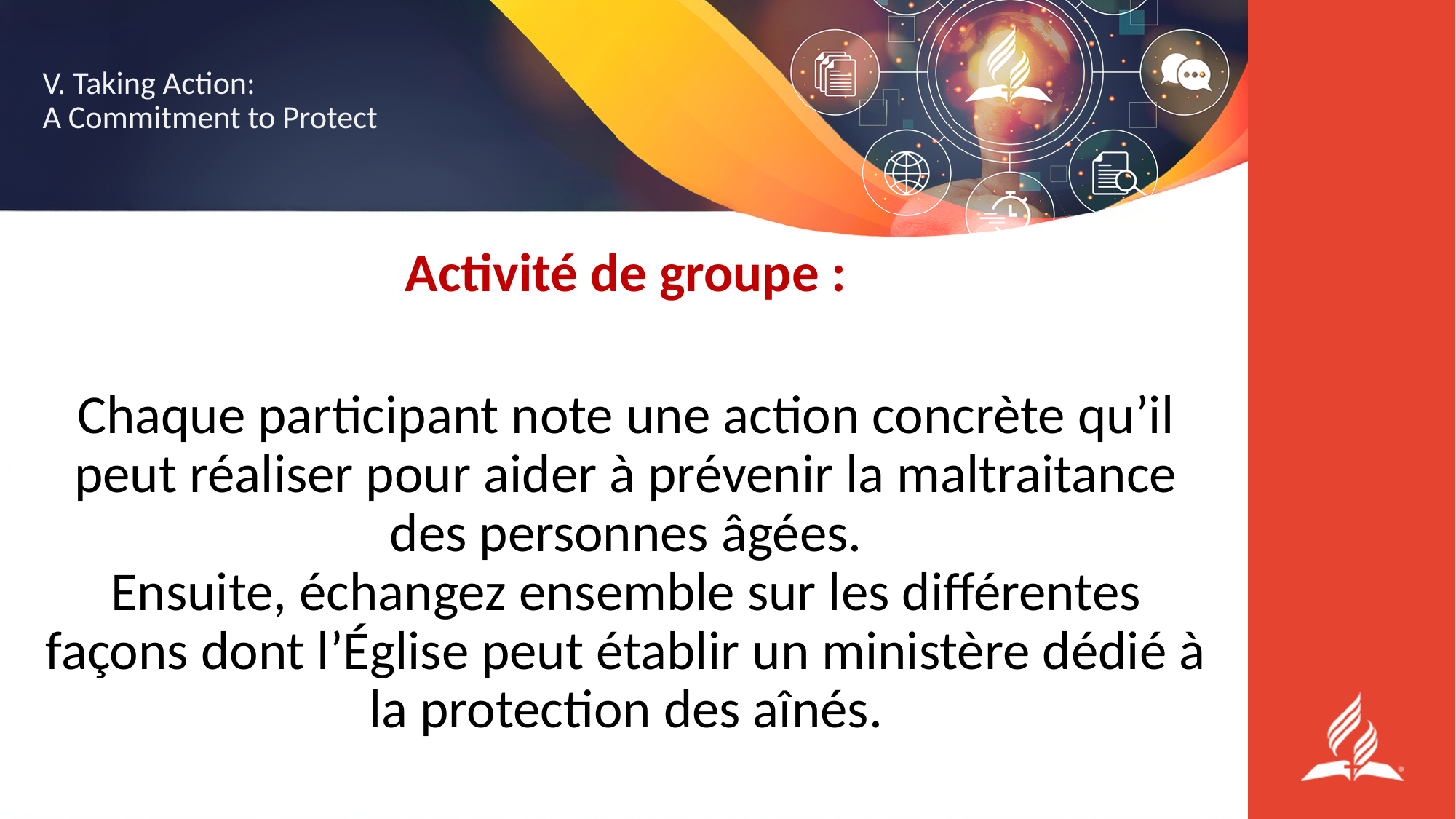

# V. Taking Action: A Commitment to Protect
Activité de groupe :

Chaque participant note une action concrète qu’il peut réaliser pour aider à prévenir la maltraitance des personnes âgées.
Ensuite, échangez ensemble sur les différentes façons dont l’Église peut établir un ministère dédié à la protection des aînés.